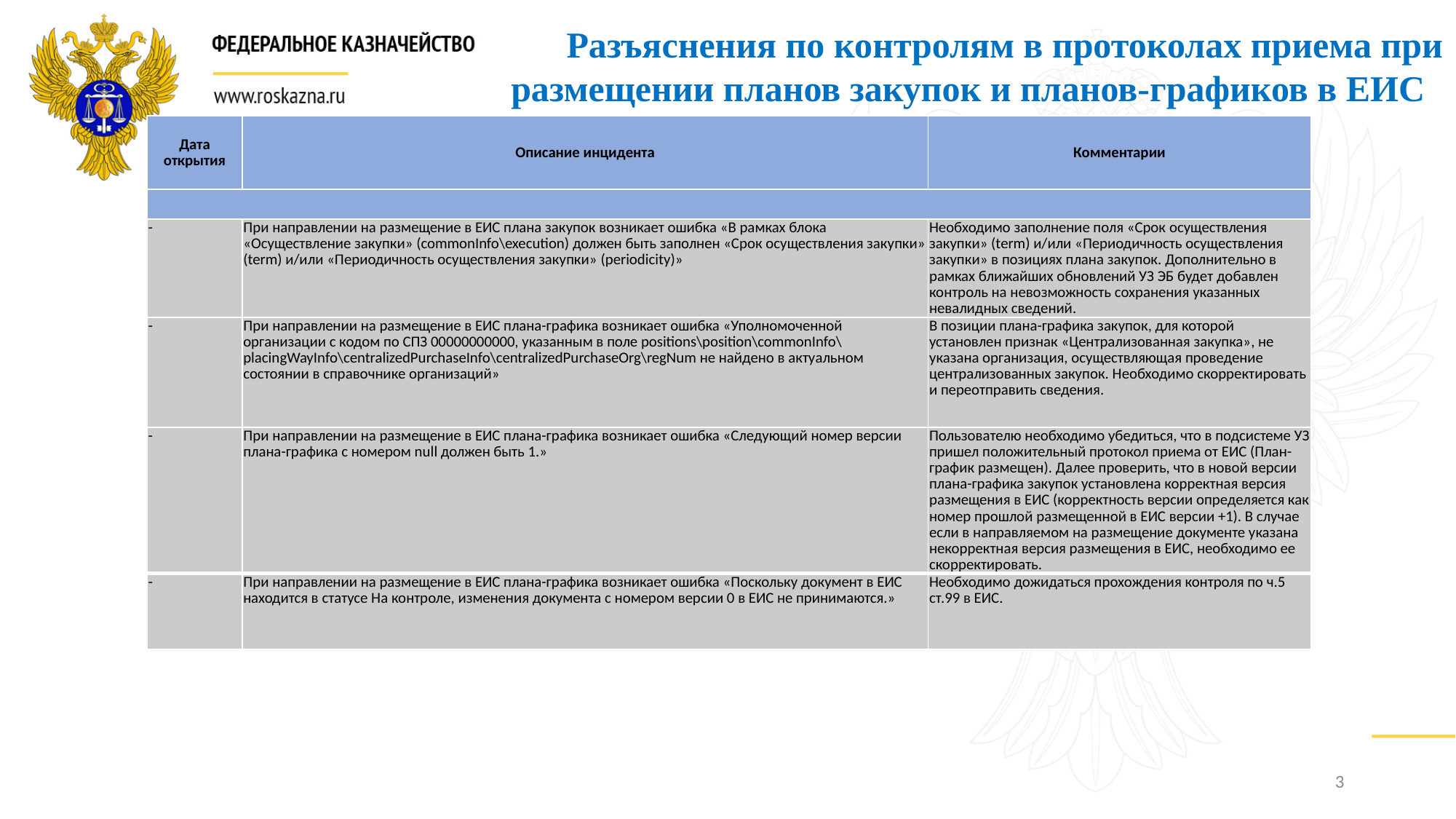

Разъяснения по контролям в протоколах приема при размещении планов закупок и планов-графиков в ЕИС
| Дата открытия | Описание инцидента | Комментарии |
| --- | --- | --- |
|  |  |  |
| - | При направлении на размещение в ЕИС плана закупок возникает ошибка «В рамках блока «Осуществление закупки» (commonInfo\execution) должен быть заполнен «Срок осуществления закупки» (term) и/или «Периодичность осуществления закупки» (periodicity)» | Необходимо заполнение поля «Срок осуществления закупки» (term) и/или «Периодичность осуществления закупки» в позициях плана закупок. Дополнительно в рамках ближайших обновлений УЗ ЭБ будет добавлен контроль на невозможность сохранения указанных невалидных сведений. |
| - | При направлении на размещение в ЕИС плана-графика возникает ошибка «Уполномоченной организации с кодом по СПЗ 00000000000, указанным в поле positions\position\commonInfo\placingWayInfo\centralizedPurchaseInfo\centralizedPurchaseOrg\regNum не найдено в актуальном состоянии в справочнике организаций» | В позиции плана-графика закупок, для которой установлен признак «Централизованная закупка», не указана организация, осуществляющая проведение централизованных закупок. Необходимо скорректировать и переотправить сведения. |
| - | При направлении на размещение в ЕИС плана-графика возникает ошибка «Следующий номер версии плана-графика с номером null должен быть 1.» | Пользователю необходимо убедиться, что в подсистеме УЗ пришел положительный протокол приема от ЕИС (План-график размещен). Далее проверить, что в новой версии плана-графика закупок установлена корректная версия размещения в ЕИС (корректность версии определяется как номер прошлой размещенной в ЕИС версии +1). В случае если в направляемом на размещение документе указана некорректная версия размещения в ЕИС, необходимо ее скорректировать. |
| - | При направлении на размещение в ЕИС плана-графика возникает ошибка «Поскольку документ в ЕИС находится в статусе На контроле, изменения документа с номером версии 0 в ЕИС не принимаются.» | Необходимо дожидаться прохождения контроля по ч.5 ст.99 в ЕИС. |
3